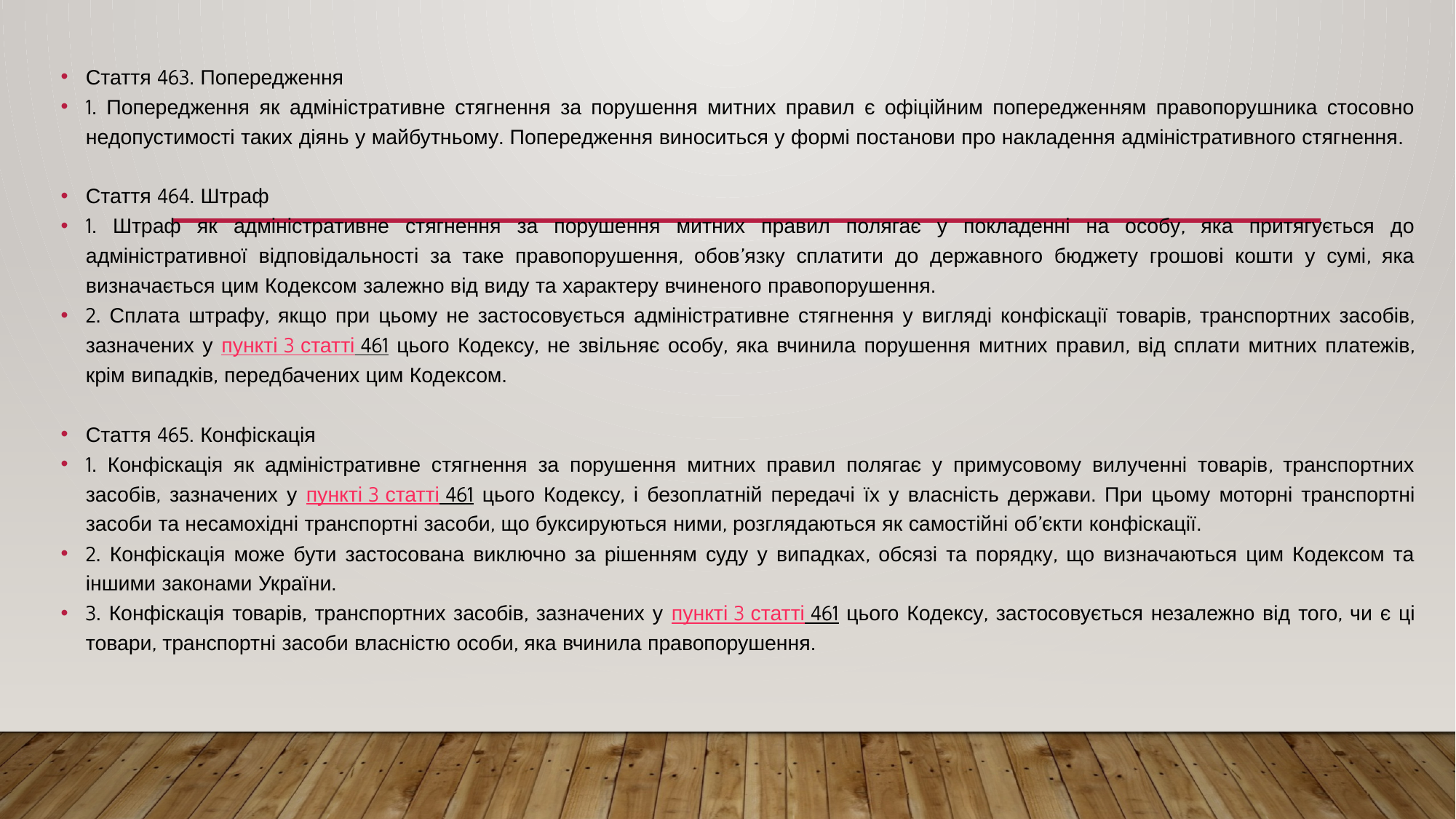

Стаття 463. Попередження
1. Попередження як адміністративне стягнення за порушення митних правил є офіційним попередженням правопорушника стосовно недопустимості таких діянь у майбутньому. Попередження виноситься у формі постанови про накладення адміністративного стягнення.

Стаття 464. Штраф
1. Штраф як адміністративне стягнення за порушення митних правил полягає у покладенні на особу, яка притягується до адміністративної відповідальності за таке правопорушення, обов’язку сплатити до державного бюджету грошові кошти у сумі, яка визначається цим Кодексом залежно від виду та характеру вчиненого правопорушення.
2. Сплата штрафу, якщо при цьому не застосовується адміністративне стягнення у вигляді конфіскації товарів, транспортних засобів, зазначених у пункті 3 статті 461 цього Кодексу, не звільняє особу, яка вчинила порушення митних правил, від сплати митних платежів, крім випадків, передбачених цим Кодексом.

Стаття 465. Конфіскація
1. Конфіскація як адміністративне стягнення за порушення митних правил полягає у примусовому вилученні товарів, транспортних засобів, зазначених у пункті 3 статті 461 цього Кодексу, і безоплатній передачі їх у власність держави. При цьому моторні транспортні засоби та несамохідні транспортні засоби, що буксируються ними, розглядаються як самостійні об’єкти конфіскації.
2. Конфіскація може бути застосована виключно за рішенням суду у випадках, обсязі та порядку, що визначаються цим Кодексом та іншими законами України.
3. Конфіскація товарів, транспортних засобів, зазначених у пункті 3 статті 461 цього Кодексу, застосовується незалежно від того, чи є ці товари, транспортні засоби власністю особи, яка вчинила правопорушення.